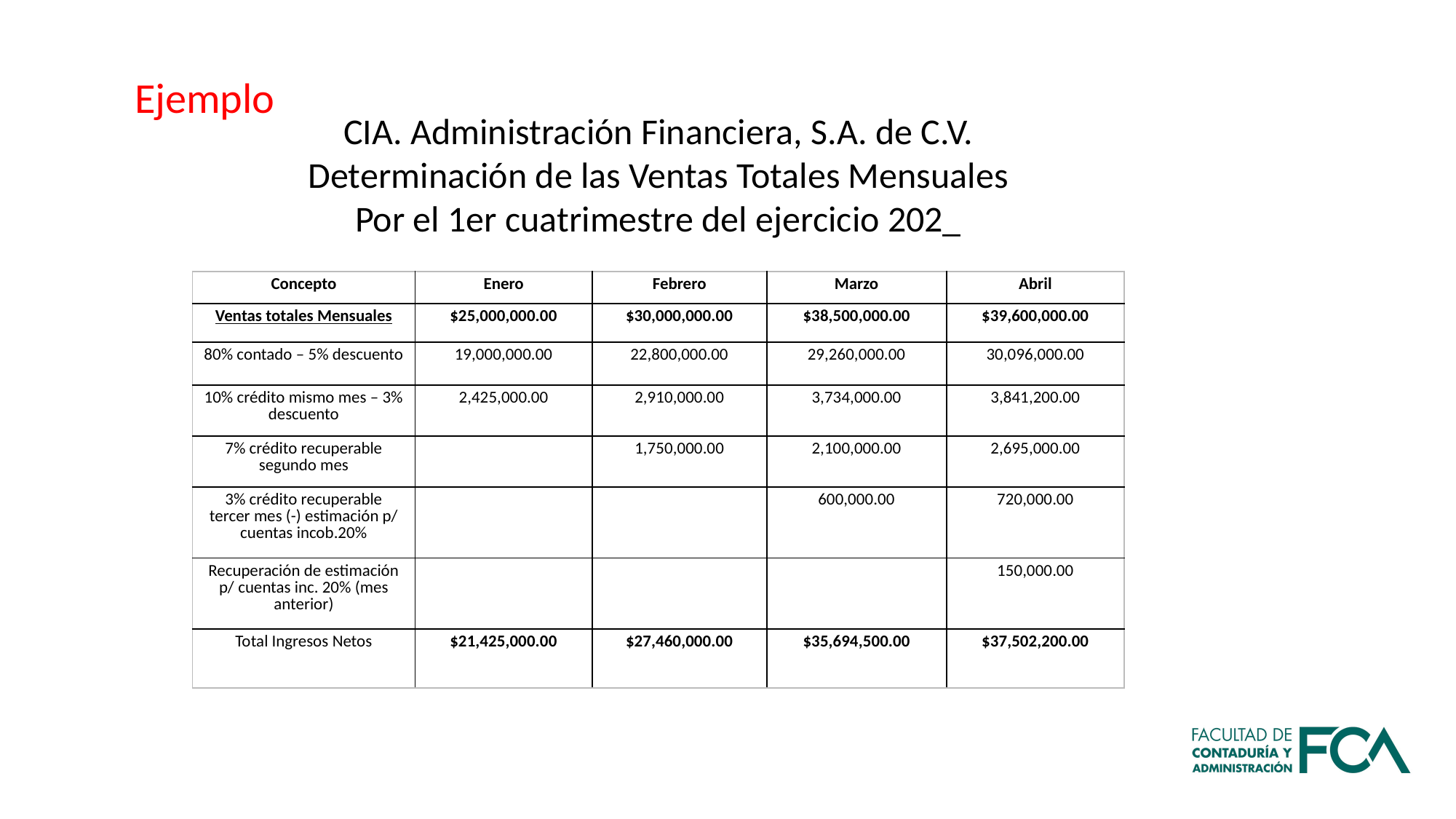

Ejemplo
CIA. Administración Financiera, S.A. de C.V.
Determinación de las Ventas Totales Mensuales
Por el 1er cuatrimestre del ejercicio 202_
| Concepto | Enero | Febrero | Marzo | Abril |
| --- | --- | --- | --- | --- |
| Ventas totales Mensuales | $25,000,000.00 | $30,000,000.00 | $38,500,000.00 | $39,600,000.00 |
| 80% contado – 5% descuento | 19,000,000.00 | 22,800,000.00 | 29,260,000.00 | 30,096,000.00 |
| 10% crédito mismo mes – 3% descuento | 2,425,000.00 | 2,910,000.00 | 3,734,000.00 | 3,841,200.00 |
| 7% crédito recuperable segundo mes |  | 1,750,000.00 | 2,100,000.00 | 2,695,000.00 |
| 3% crédito recuperable tercer mes (-) estimación p/ cuentas incob.20% |  |  | 600,000.00 | 720,000.00 |
| Recuperación de estimación p/ cuentas inc. 20% (mes anterior) |  |  |  | 150,000.00 |
| Total Ingresos Netos | $21,425,000.00 | $27,460,000.00 | $35,694,500.00 | $37,502,200.00 |